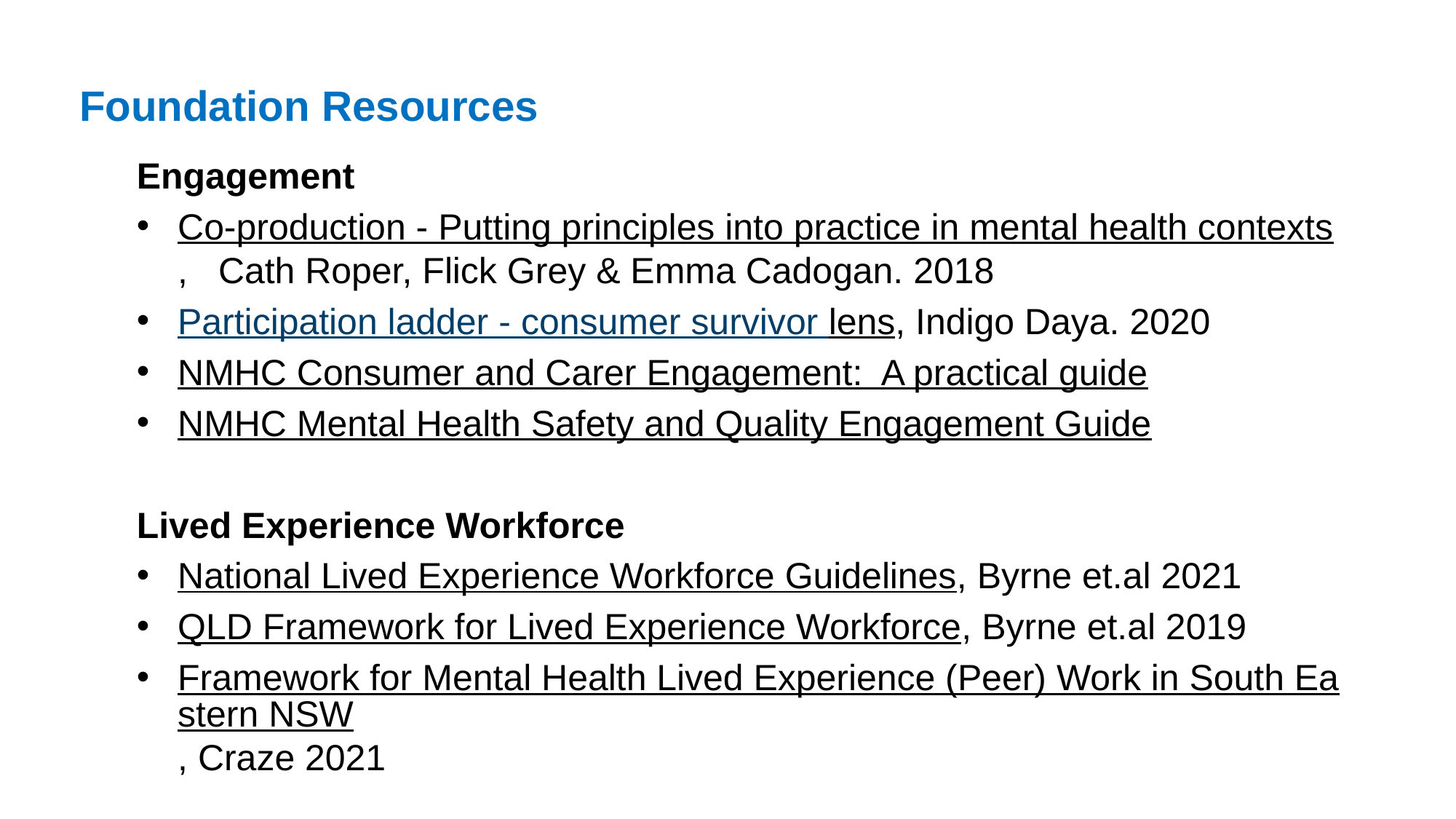

# Foundation Resources
Engagement
Co-production - Putting principles into practice in mental health contexts,   Cath Roper, Flick Grey & Emma Cadogan. 2018
Participation ladder - consumer survivor lens, Indigo Daya. 2020
NMHC Consumer and Carer Engagement:  A practical guide
NMHC Mental Health Safety and Quality Engagement Guide

Lived Experience Workforce
National Lived Experience Workforce Guidelines, Byrne et.al 2021
QLD Framework for Lived Experience Workforce, Byrne et.al 2019
Framework for Mental Health Lived Experience (Peer) Work in South Eastern NSW, Craze 2021